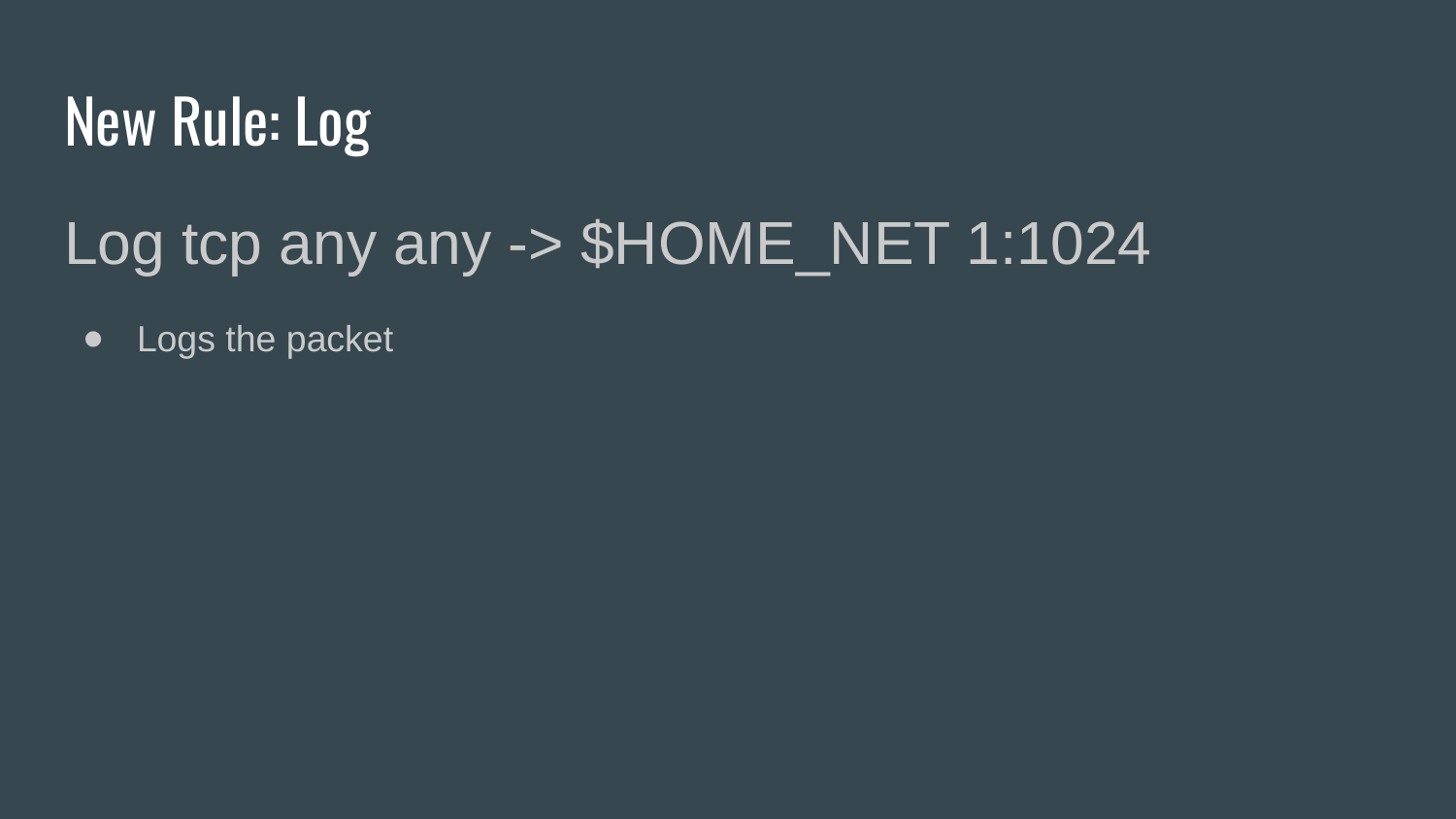

# New Rule: Log
Log tcp any any -> $HOME_NET 1:1024
Logs the packet